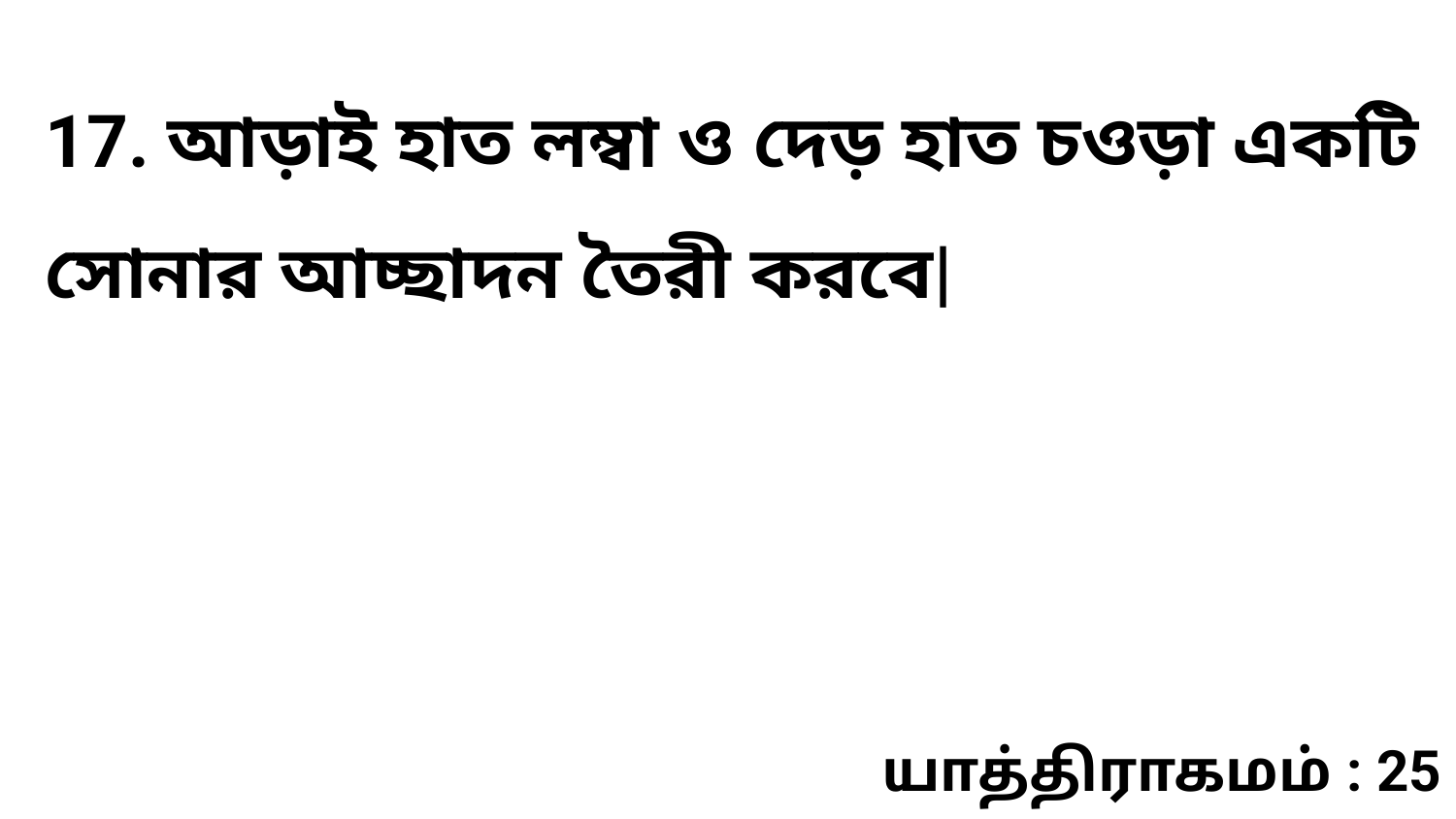

17. আড়াই হাত লম্বা ও দেড় হাত চওড়া একটি সোনার আচ্ছাদন তৈরী করবে|
யாத்திராகமம் : 25